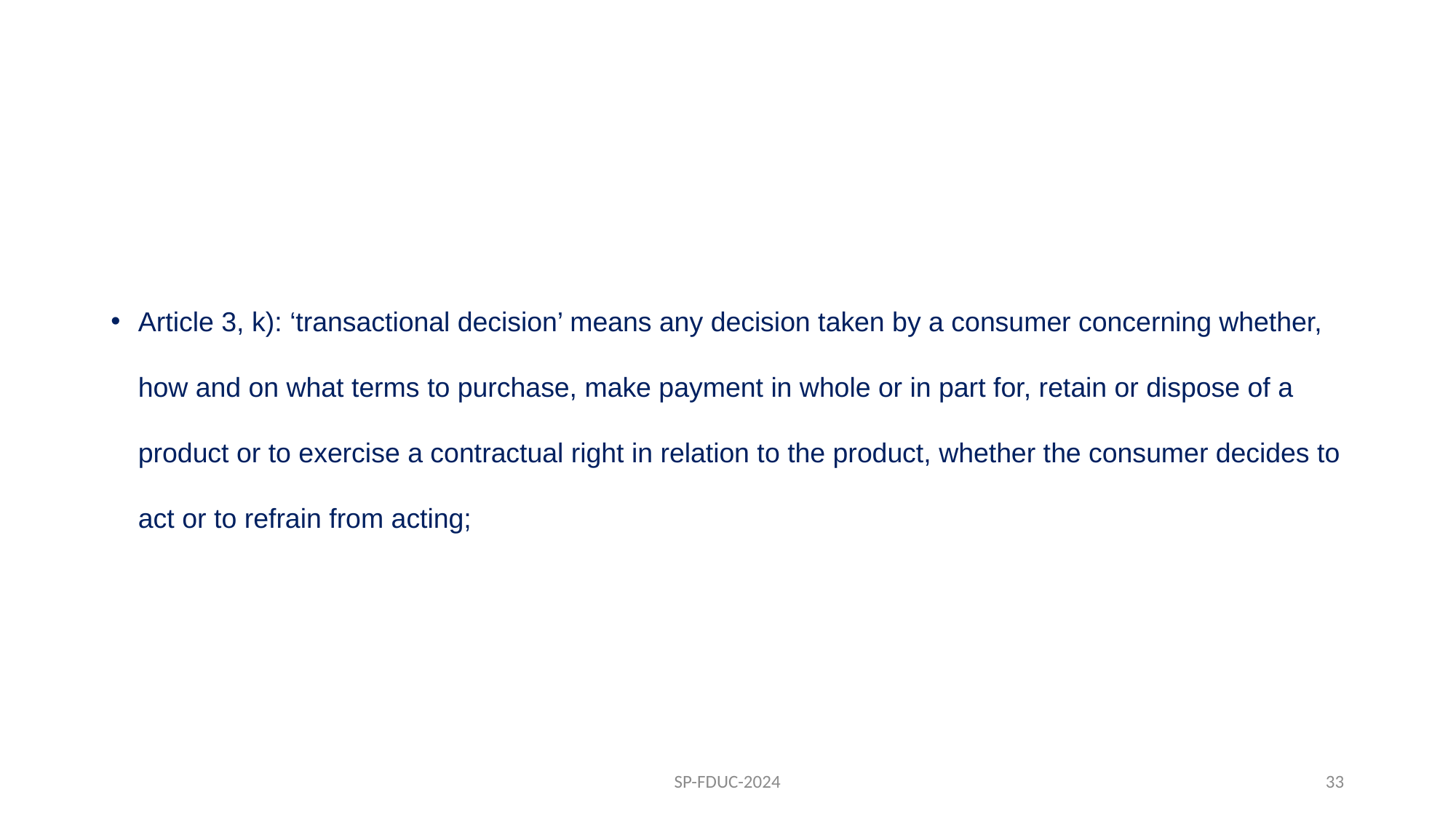

#

Article 3, k): ‘transactional decision’ means any decision taken by a consumer concerning whether, how and on what terms to purchase, make payment in whole or in part for, retain or dispose of a product or to exercise a contractual right in relation to the product, whether the consumer decides to act or to refrain from acting;
SP-FDUC-2024
33